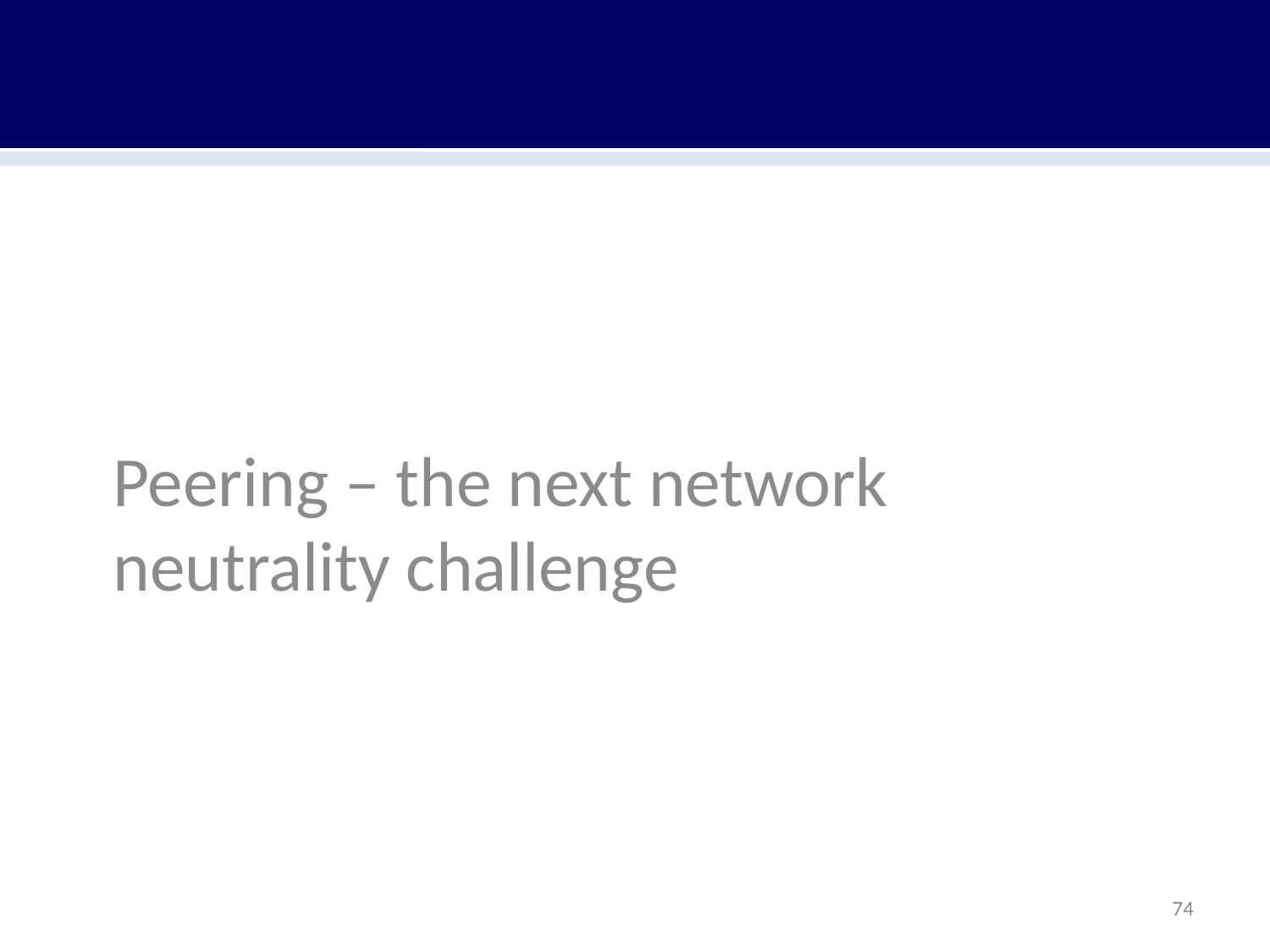

Peering – the next network neutrality challenge
# the next NN battle
74